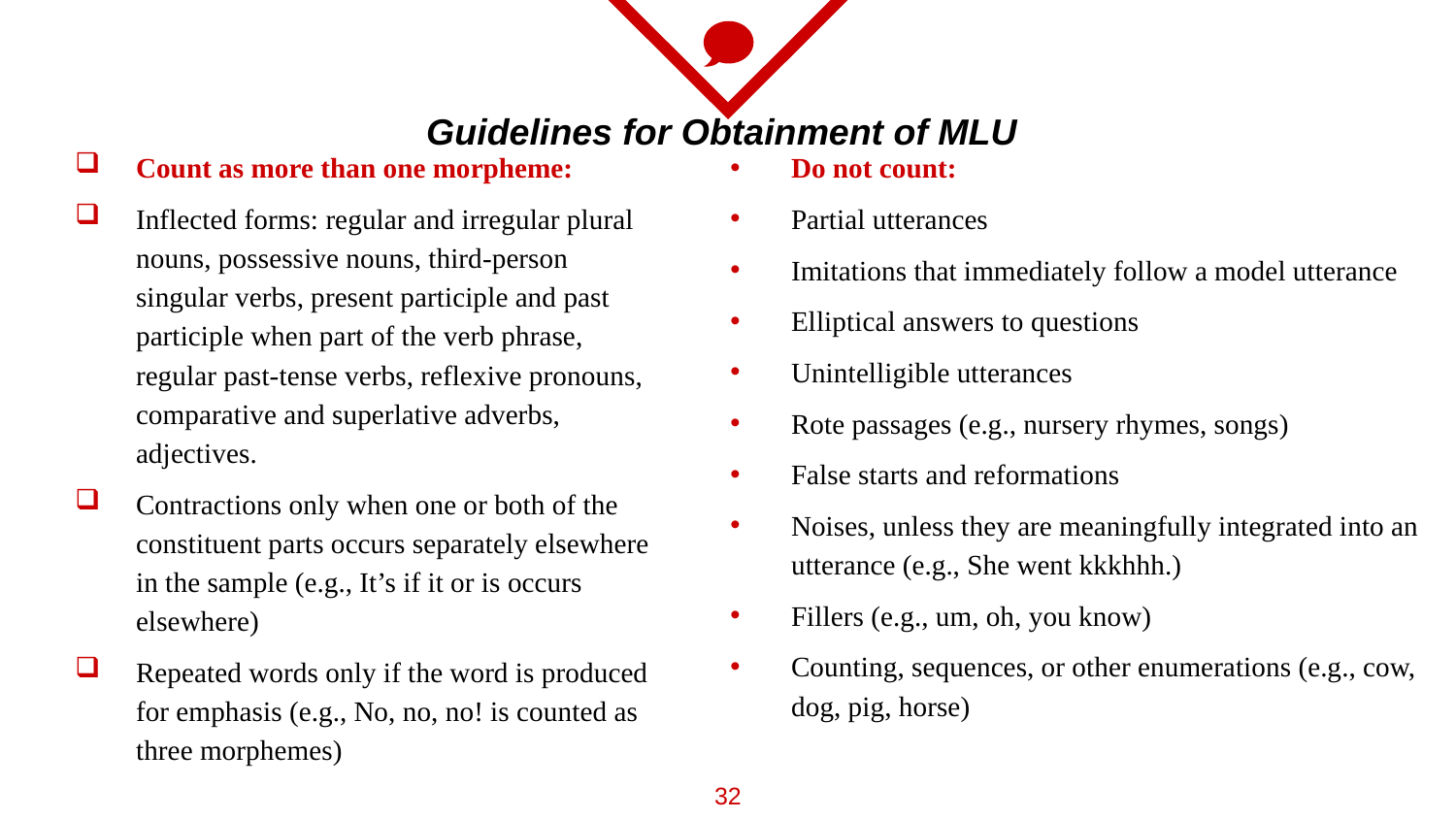

# Guidelines for Obtainment of MLU
Count as more than one morpheme:
Inflected forms: regular and irregular plural nouns, possessive nouns, third-person singular verbs, present participle and past participle when part of the verb phrase, regular past-tense verbs, reflexive pronouns, comparative and superlative adverbs, adjectives.
Contractions only when one or both of the constituent parts occurs separately elsewhere in the sample (e.g., It’s if it or is occurs elsewhere)
Repeated words only if the word is produced for emphasis (e.g., No, no, no! is counted as three morphemes)
Do not count:
Partial utterances
Imitations that immediately follow a model utterance
Elliptical answers to questions
Unintelligible utterances
Rote passages (e.g., nursery rhymes, songs)
False starts and reformations
Noises, unless they are meaningfully integrated into an utterance (e.g., She went kkkhhh.)
Fillers (e.g., um, oh, you know)
Counting, sequences, or other enumerations (e.g., cow, dog, pig, horse)
32